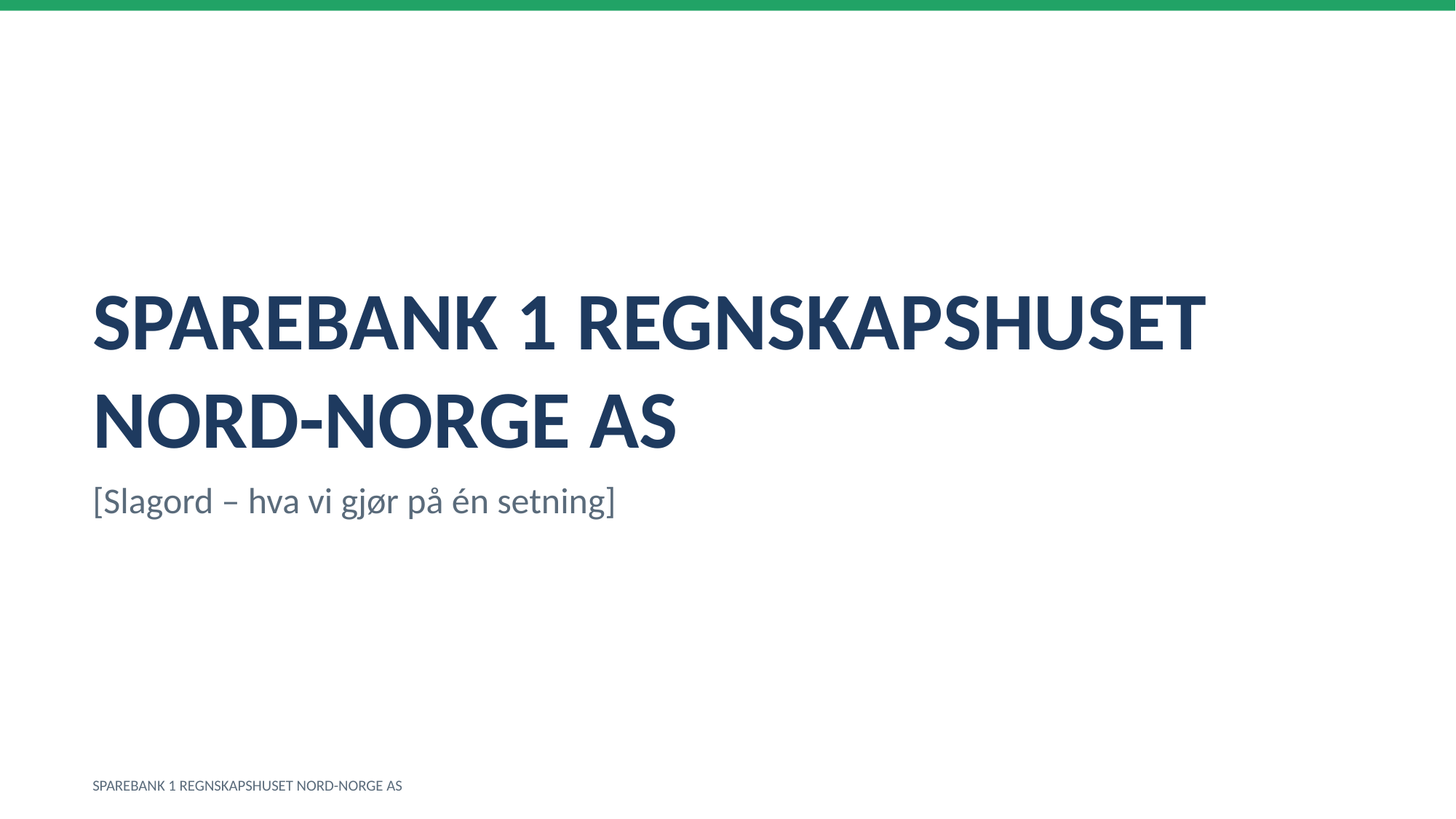

SPAREBANK 1 REGNSKAPSHUSET NORD-NORGE AS
[Slagord – hva vi gjør på én setning]
SPAREBANK 1 REGNSKAPSHUSET NORD-NORGE AS